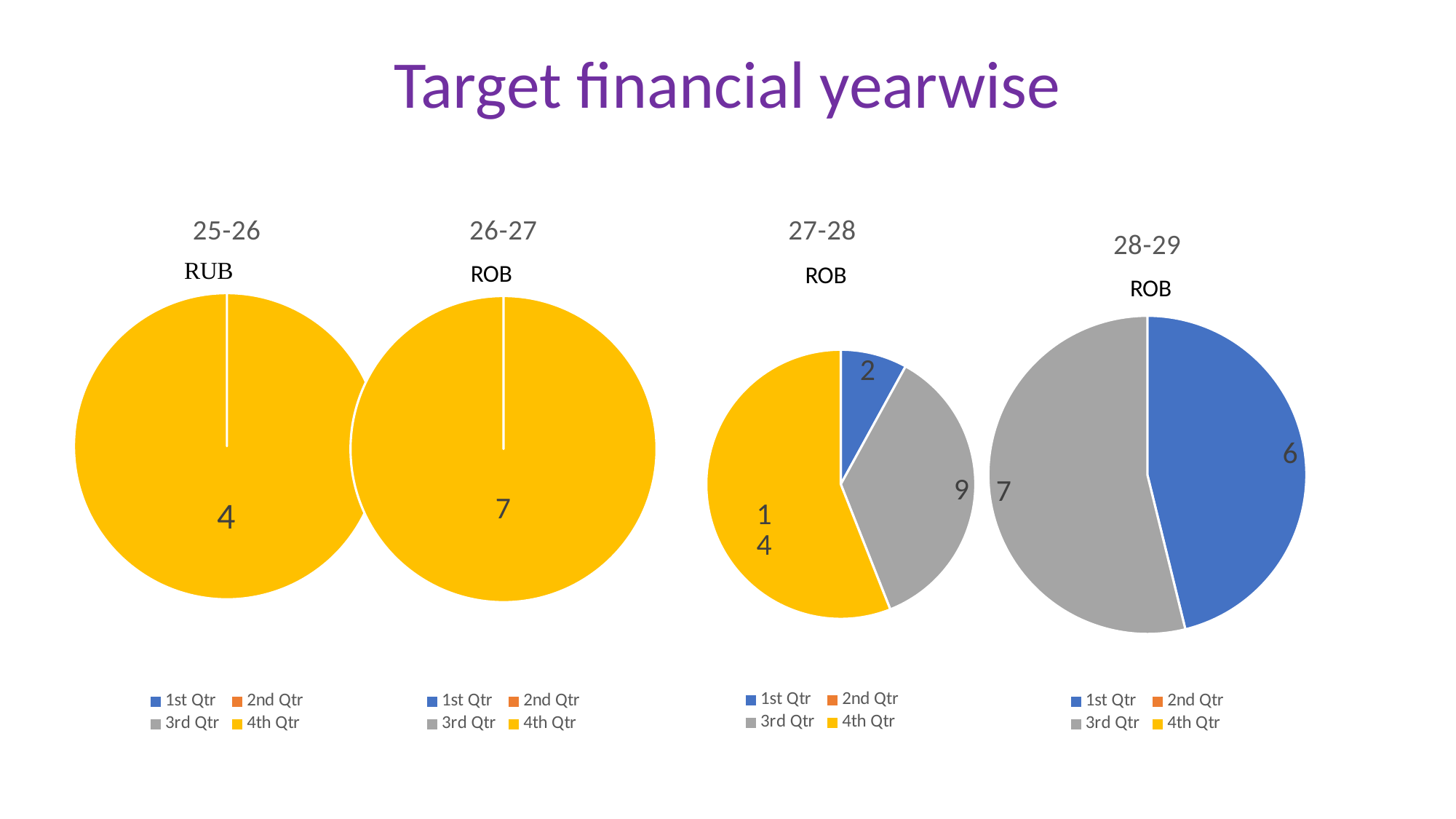

# Target financial yearwise

### Chart:

| Category | 25-26 |
|---|---|
| 1st Qtr | 0.0 |
| 2nd Qtr | 0.0 |
| 3rd Qtr | 0.0 |
| 4th Qtr | 4.0 |

### Chart:

| Category | 26-27 |
|---|---|
| 1st Qtr | 0.0 |
| 2nd Qtr | 0.0 |
| 3rd Qtr | 0.0 |
| 4th Qtr | 7.0 |

### Chart: 27-28

| Category | 27-28 |
|---|---|
| 1st Qtr | 2.0 |
| 2nd Qtr | 0.0 |
| 3rd Qtr | 9.0 |
| 4th Qtr | 14.0 |

### Chart: 28-29

| Category | 28-29 |
|---|---|
| 1st Qtr | 6.0 |
| 2nd Qtr | 0.0 |
| 3rd Qtr | 7.0 |
| 4th Qtr | 0.0 |